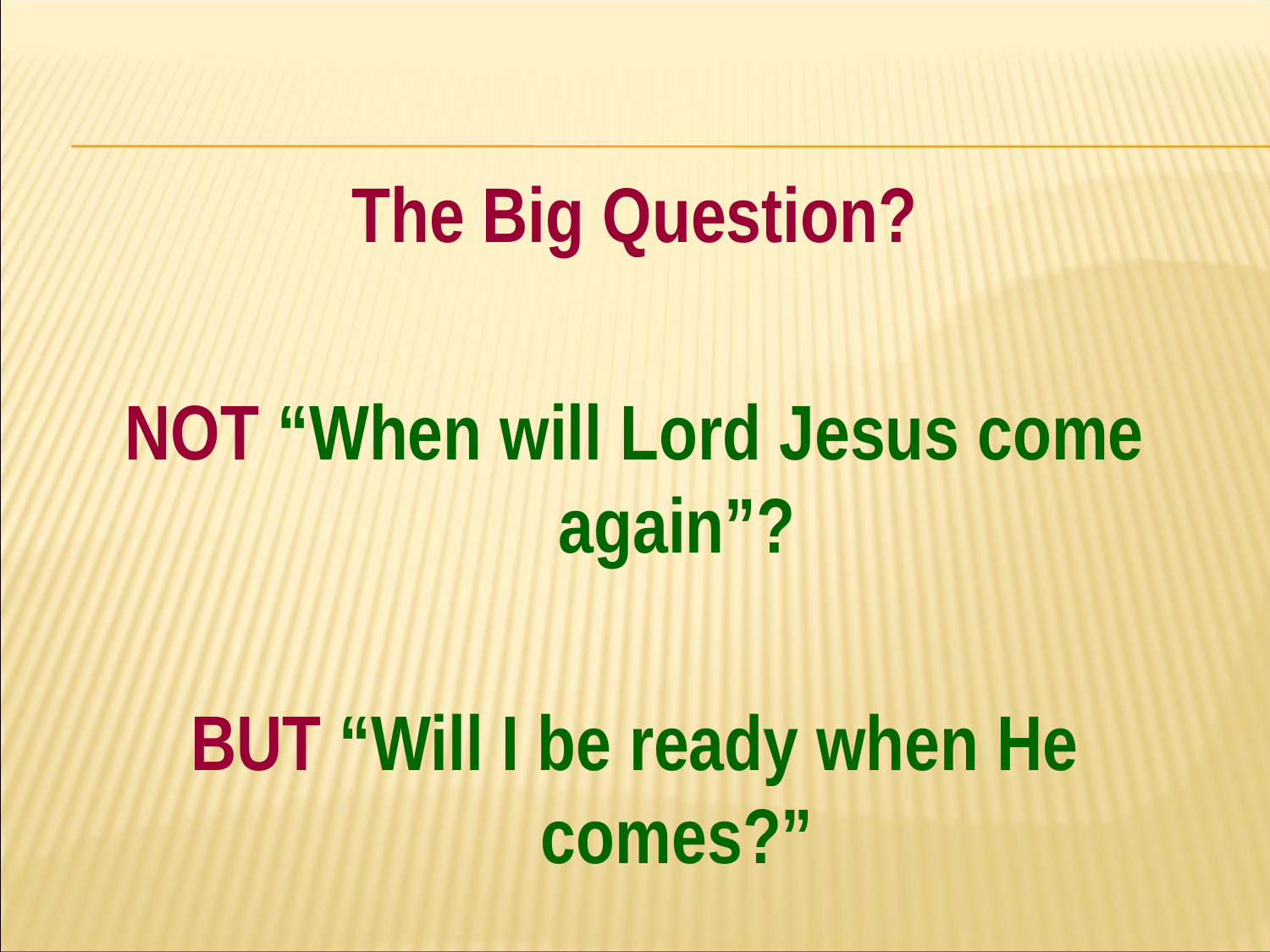

#
The Big Question?

NOT “When will Lord Jesus come again”?

BUT “Will I be ready when He comes?”